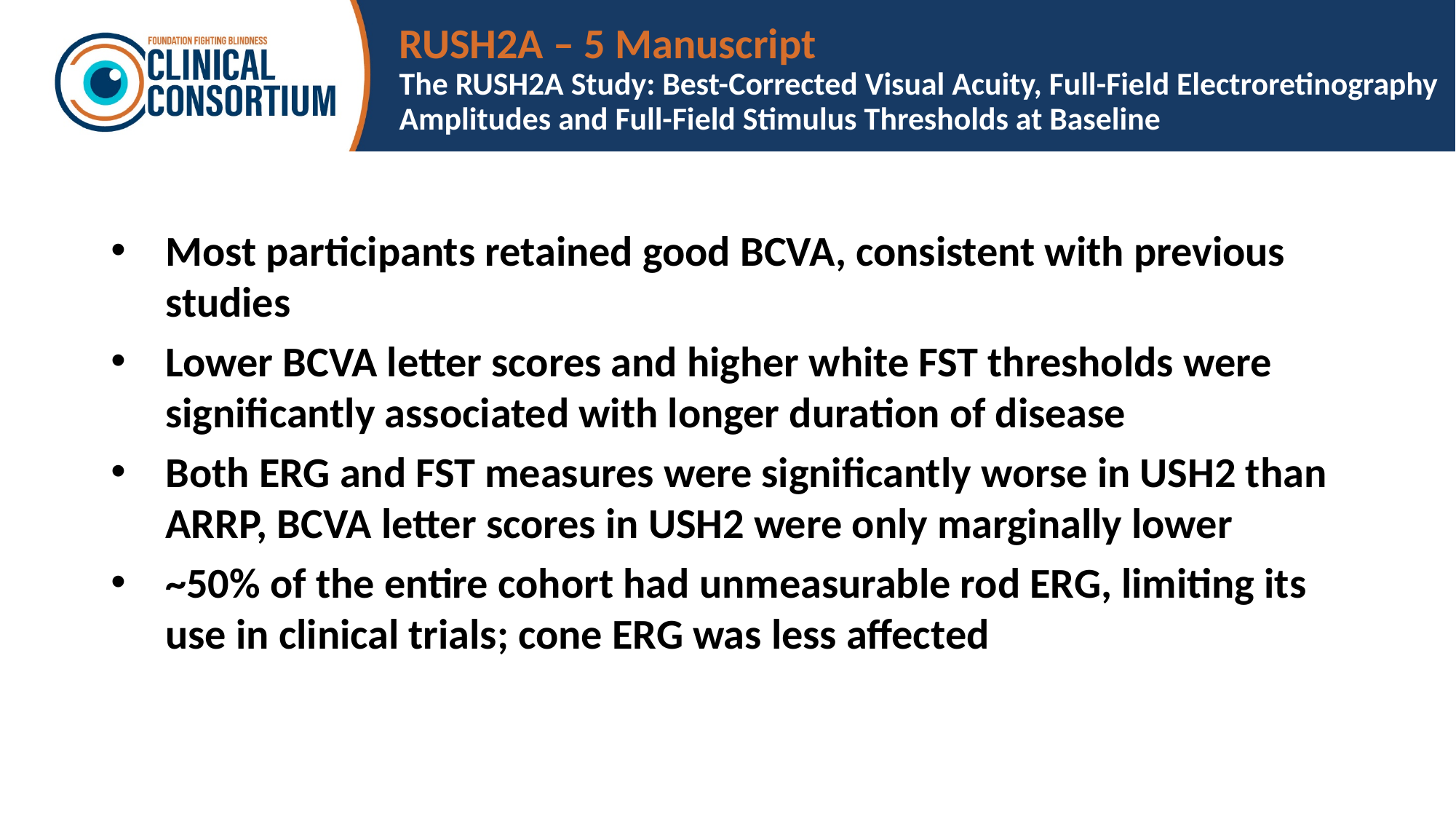

# RUSH2A – 5 Manuscript The RUSH2A Study: Best-Corrected Visual Acuity, Full-Field Electroretinography Amplitudes and Full-Field Stimulus Thresholds at Baseline
Most participants retained good BCVA, consistent with previous studies
Lower BCVA letter scores and higher white FST thresholds were significantly associated with longer duration of disease
Both ERG and FST measures were significantly worse in USH2 than ARRP, BCVA letter scores in USH2 were only marginally lower
~50% of the entire cohort had unmeasurable rod ERG, limiting its    use in clinical trials; cone ERG was less affected